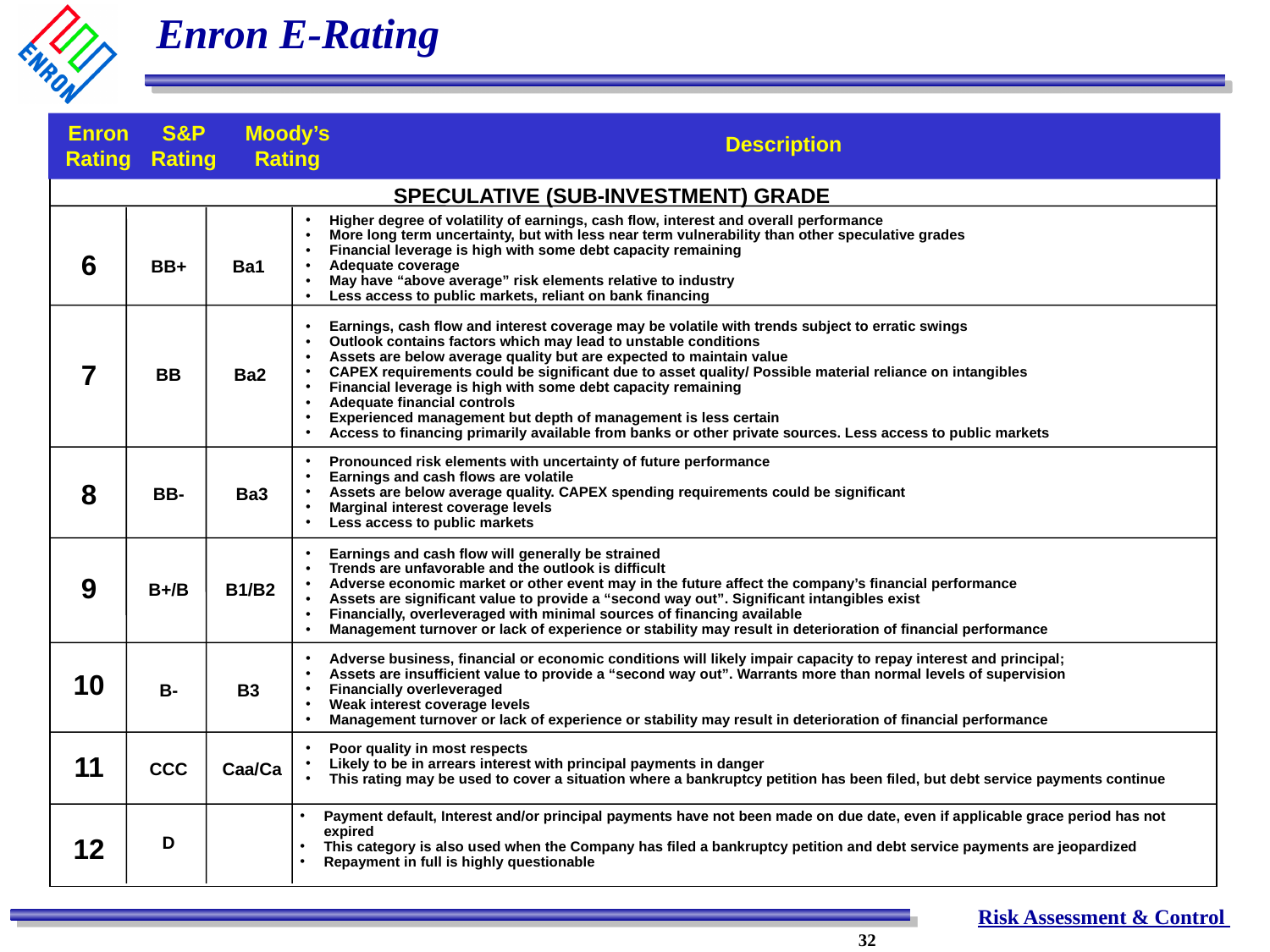

# Enron E-Rating

Enron
Rating
S&P
Rating
Moody’s
Rating

Description
SPECULATIVE (SUB-INVESTMENT) GRADE

Higher degree of volatility of earnings, cash flow, interest and overall performance
More long term uncertainty, but with less near term vulnerability than other speculative grades
Financial leverage is high with some debt capacity remaining
Adequate coverage
May have “above average” risk elements relative to industry
Less access to public markets, reliant on bank financing

6
BB+
Ba1

Earnings, cash flow and interest coverage may be volatile with trends subject to erratic swings
Outlook contains factors which may lead to unstable conditions
Assets are below average quality but are expected to maintain value
CAPEX requirements could be significant due to asset quality/ Possible material reliance on intangibles
Financial leverage is high with some debt capacity remaining
Adequate financial controls
Experienced management but depth of management is less certain
Access to financing primarily available from banks or other private sources. Less access to public markets
7
BB
Ba2

Pronounced risk elements with uncertainty of future performance
Earnings and cash flows are volatile
Assets are below average quality. CAPEX spending requirements could be significant
Marginal interest coverage levels
Less access to public markets
8
BB-
Ba3

Earnings and cash flow will generally be strained
Trends are unfavorable and the outlook is difficult
Adverse economic market or other event may in the future affect the company’s financial performance
Assets are significant value to provide a “second way out”. Significant intangibles exist
Financially, overleveraged with minimal sources of financing available
Management turnover or lack of experience or stability may result in deterioration of financial performance
9
B+/B
B1/B2

Adverse business, financial or economic conditions will likely impair capacity to repay interest and principal;
Assets are insufficient value to provide a “second way out”. Warrants more than normal levels of supervision
Financially overleveraged
Weak interest coverage levels
Management turnover or lack of experience or stability may result in deterioration of financial performance
10
B-
B3

Poor quality in most respects
Likely to be in arrears interest with principal payments in danger
This rating may be used to cover a situation where a bankruptcy petition has been filed, but debt service payments continue
11
CCC
Caa/Ca
Payment default, Interest and/or principal payments have not been made on due date, even if applicable grace period has not expired
This category is also used when the Company has filed a bankruptcy petition and debt service payments are jeopardized
Repayment in full is highly questionable

12
D